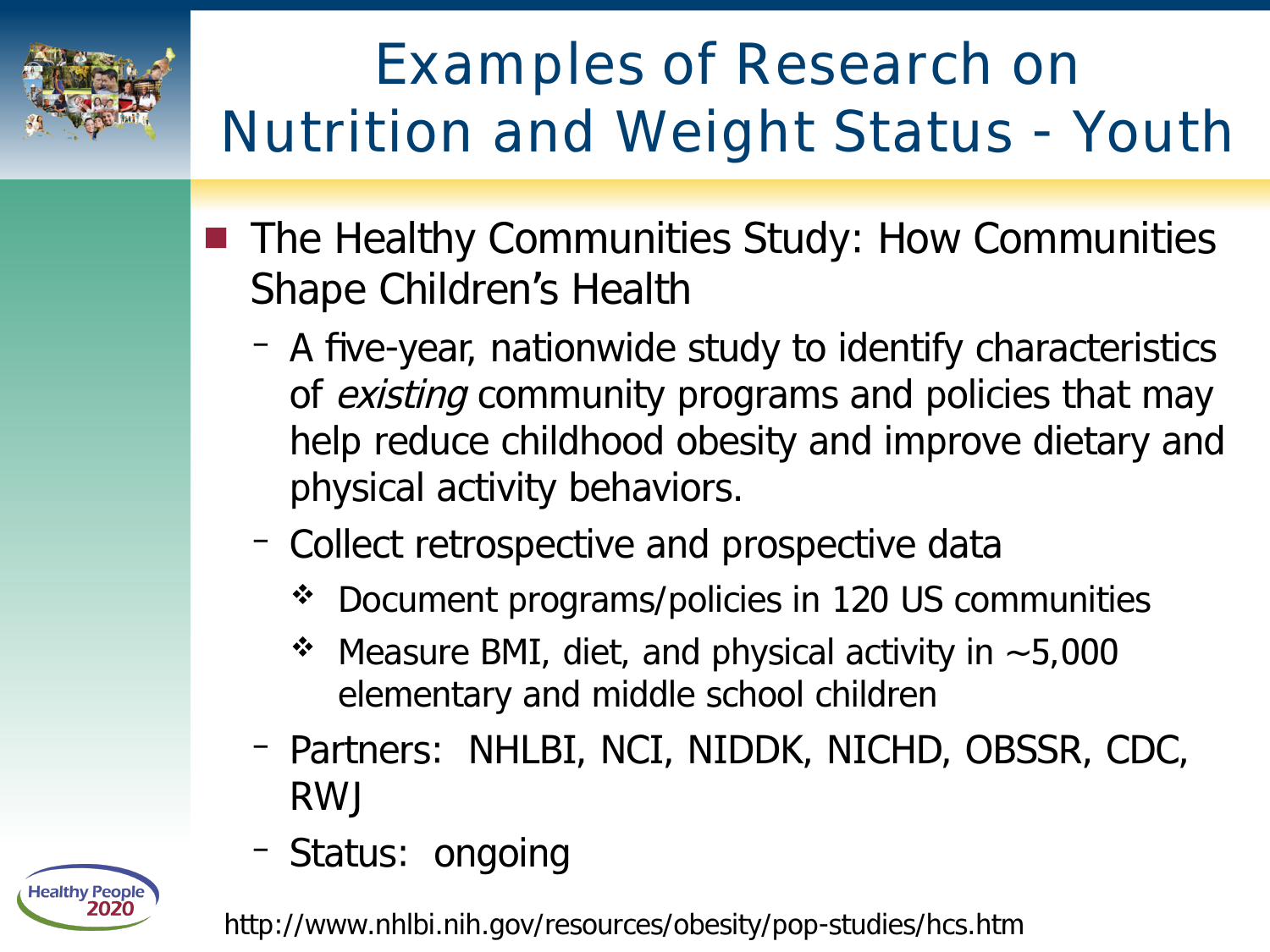

# Examples of Research on Nutrition and Weight Status - Youth
The Healthy Communities Study: How Communities Shape Children’s Health
A five-year, nationwide study to identify characteristics of existing community programs and policies that may help reduce childhood obesity and improve dietary and physical activity behaviors.
Collect retrospective and prospective data
Document programs/policies in 120 US communities
Measure BMI, diet, and physical activity in ~5,000 elementary and middle school children
Partners:  NHLBI, NCI, NIDDK, NICHD, OBSSR, CDC, RWJ
Status:  ongoing

http://www.nhlbi.nih.gov/resources/obesity/pop-studies/hcs.htm